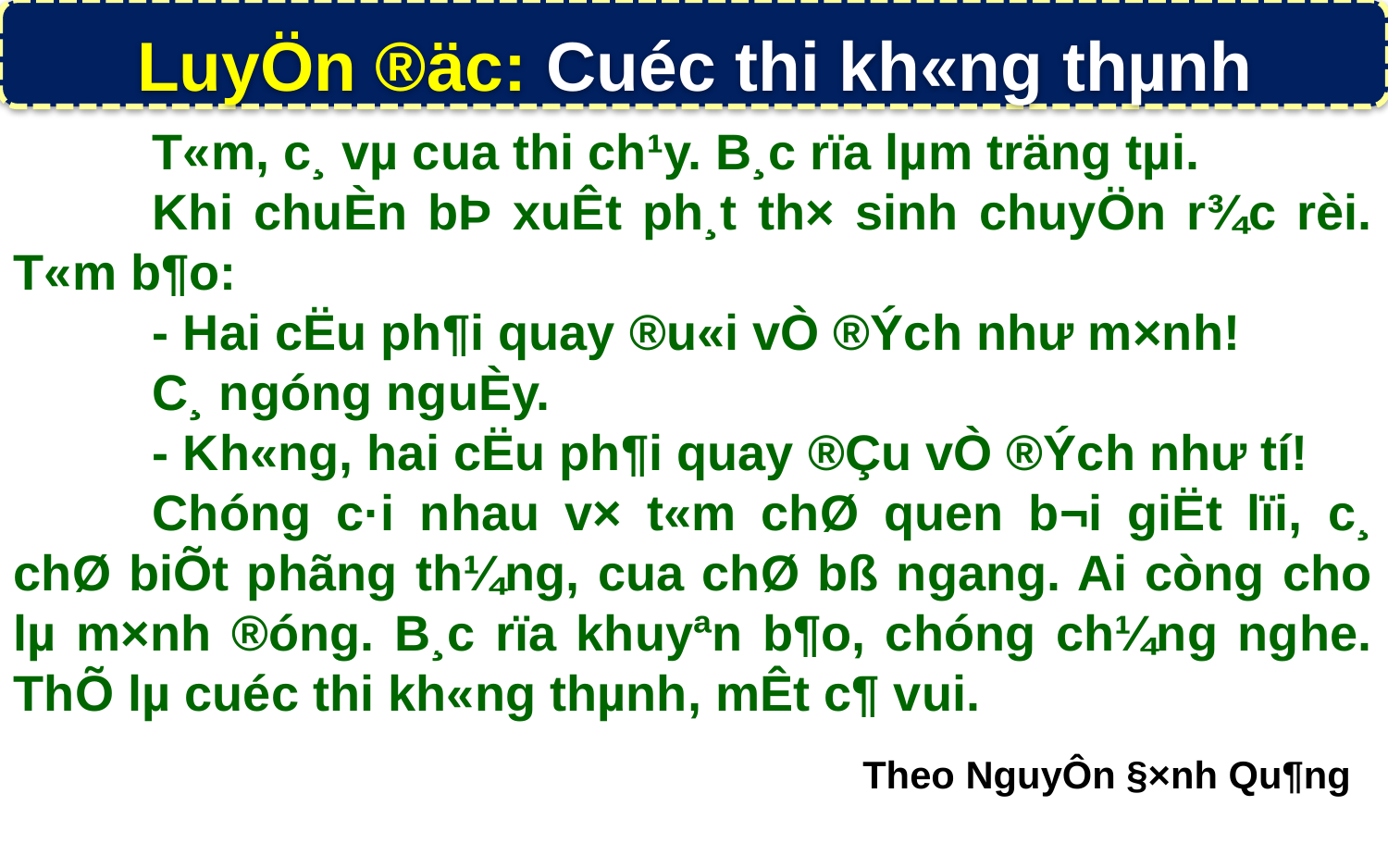

LuyÖn ®äc: Cuéc thi kh«ng thµnh
	T«m, c¸ vµ cua thi ch¹y. B¸c rïa lµm träng tµi.
	Khi chuÈn bÞ xuÊt ph¸t th× sinh chuyÖn r¾c rèi. T«m b¶o:
	- Hai cËu ph¶i quay ®u«i vÒ ®Ých như m×nh!
	C¸ ngóng nguÈy.
	- Kh«ng, hai cËu ph¶i quay ®Çu vÒ ®Ých như tí!
	Chóng c·i nhau v× t«m chØ quen b¬i giËt lïi, c¸ chØ biÕt phãng th¼ng, cua chØ bß ngang. Ai còng cho lµ m×nh ®óng. B¸c rïa khuyªn b¶o, chóng ch¼ng nghe. ThÕ lµ cuéc thi kh«ng thµnh, mÊt c¶ vui.
Theo NguyÔn §×nh Qu¶ng